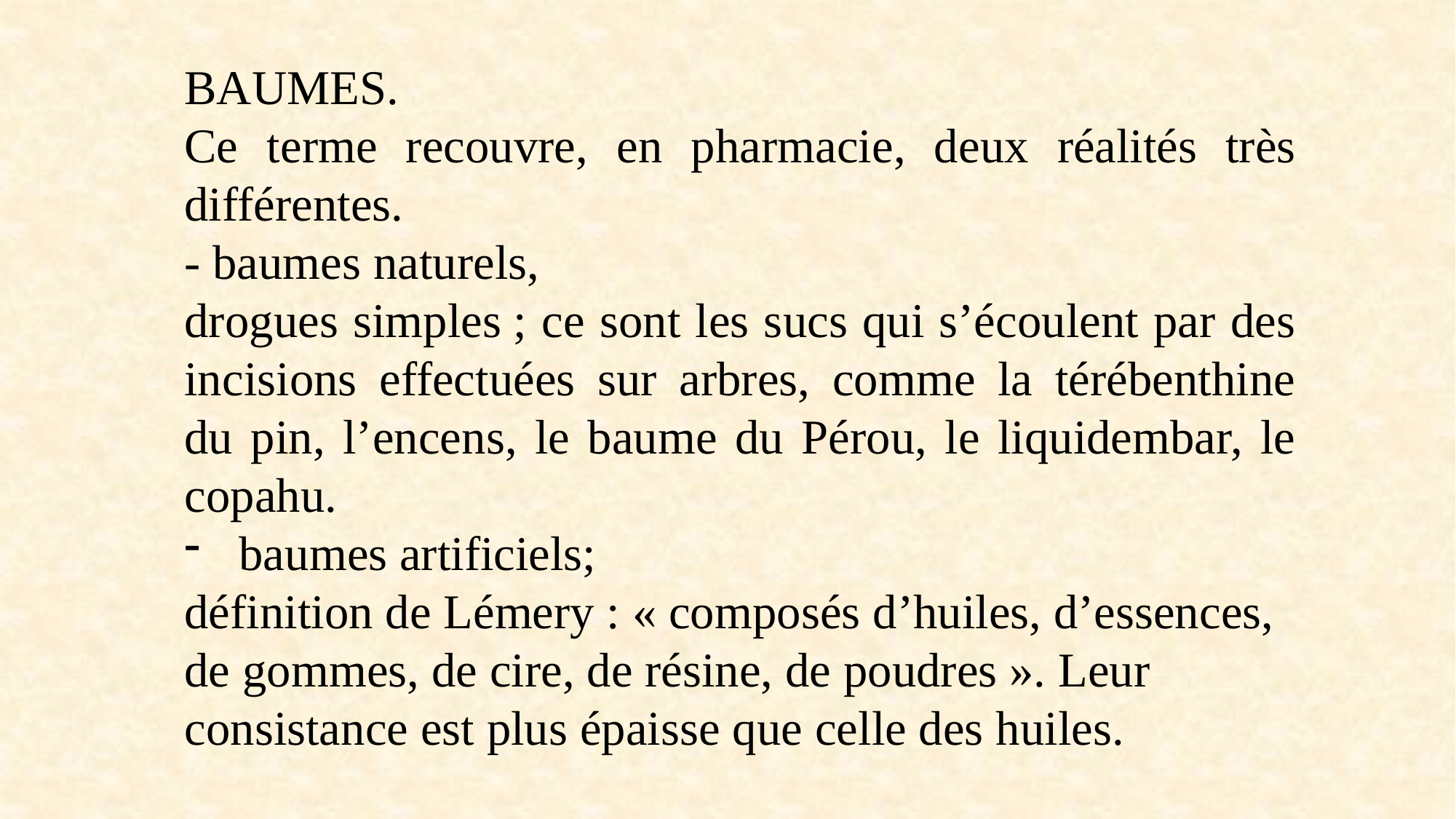

BAUMES.
Ce terme recouvre, en pharmacie, deux réalités très différentes.
- baumes naturels,
drogues simples ; ce sont les sucs qui s’écoulent par des incisions effectuées sur arbres, comme la térébenthine du pin, l’encens, le baume du Pérou, le liquidembar, le copahu.
baumes artificiels;
définition de Lémery : « composés d’huiles, d’essences, de gommes, de cire, de résine, de poudres ». Leur consistance est plus épaisse que celle des huiles.